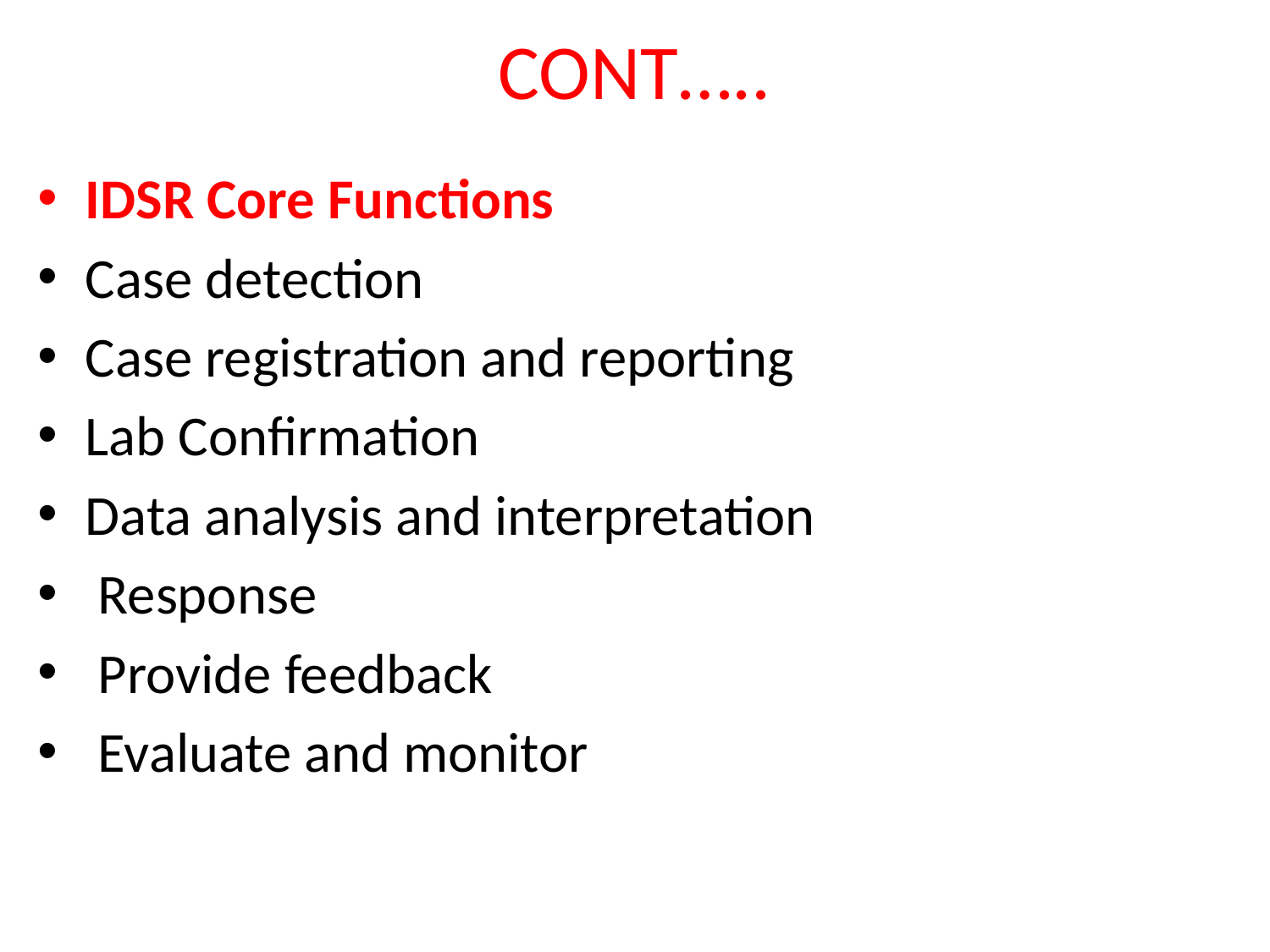

# CONT…..
IDSR Core Functions
Case detection
Case registration and reporting
Lab Confirmation
Data analysis and interpretation
 Response
 Provide feedback
 Evaluate and monitor